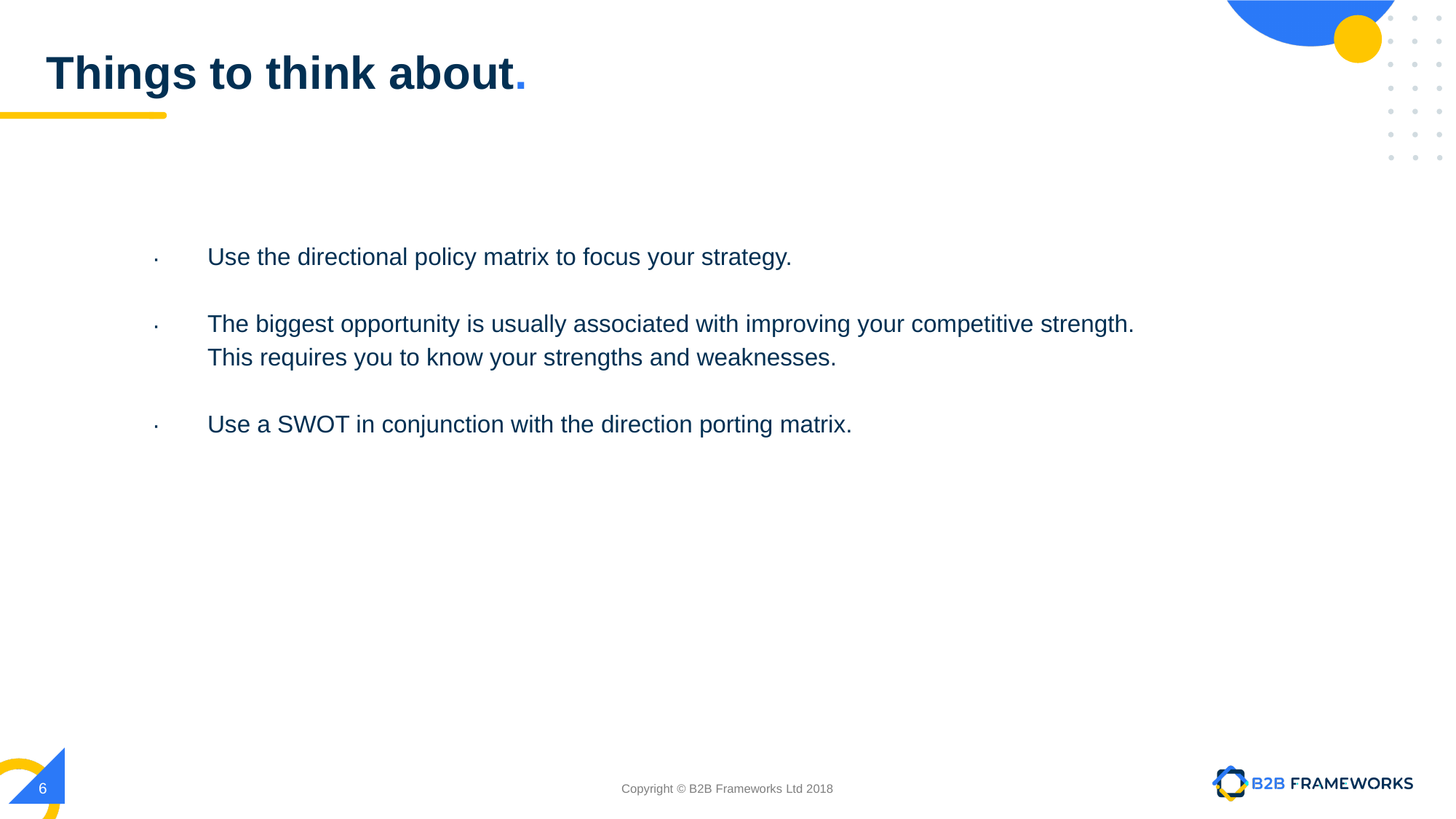

# Things to think about.
Use the directional policy matrix to focus your strategy.

The biggest opportunity is usually associated with improving your competitive strength. This requires you to know your strengths and weaknesses.

Use a SWOT in conjunction with the direction porting matrix.

6
Copyright © B2B Frameworks Ltd 2018